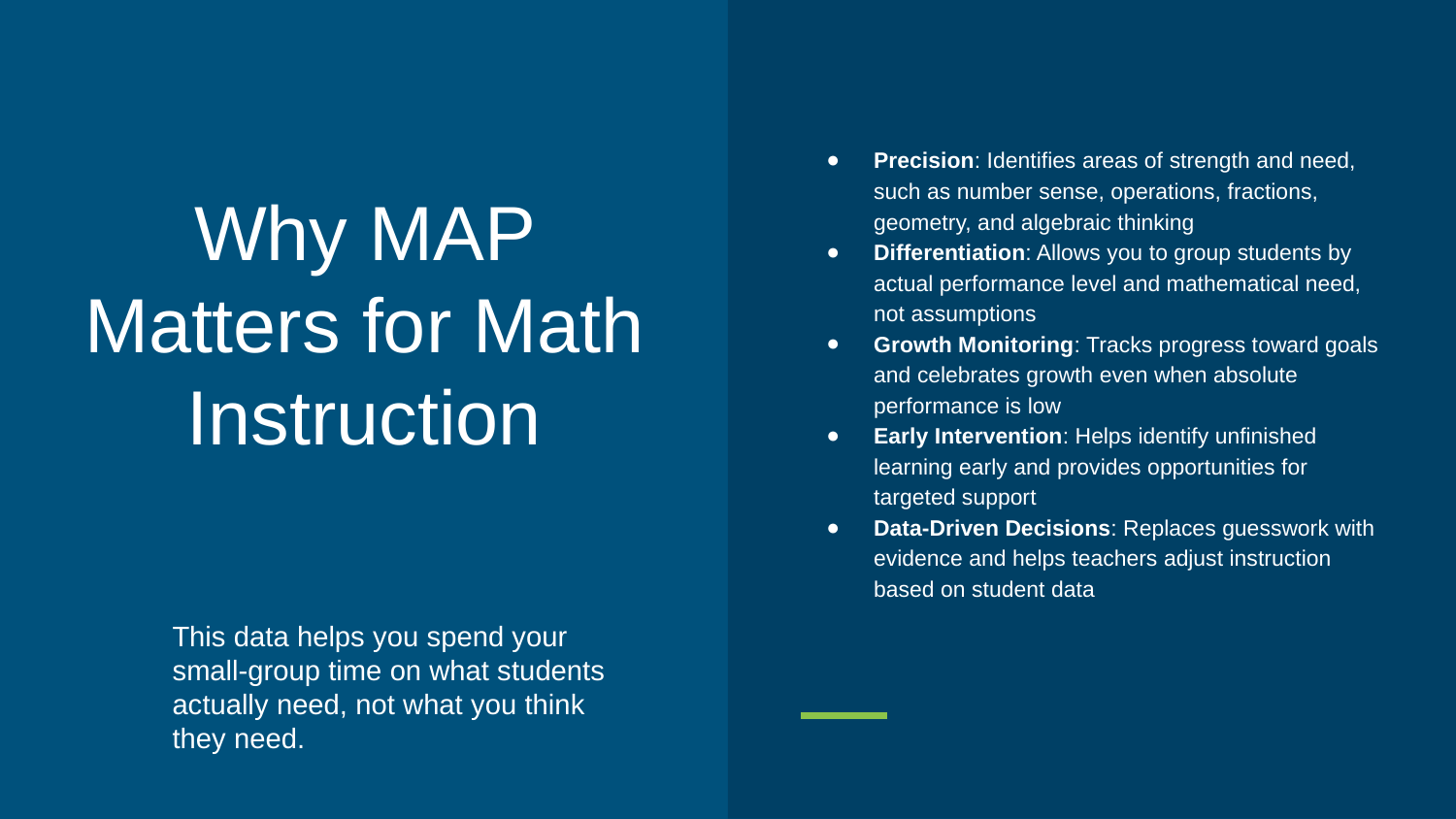

# Why MAP Matters for Math Instruction
Precision: Identifies areas of strength and need, such as number sense, operations, fractions, geometry, and algebraic thinking
Differentiation: Allows you to group students by actual performance level and mathematical need, not assumptions
Growth Monitoring: Tracks progress toward goals and celebrates growth even when absolute performance is low
Early Intervention: Helps identify unfinished learning early and provides opportunities for targeted support
Data-Driven Decisions: Replaces guesswork with evidence and helps teachers adjust instruction based on student data

This data helps you spend your small-group time on what students actually need, not what you think they need.